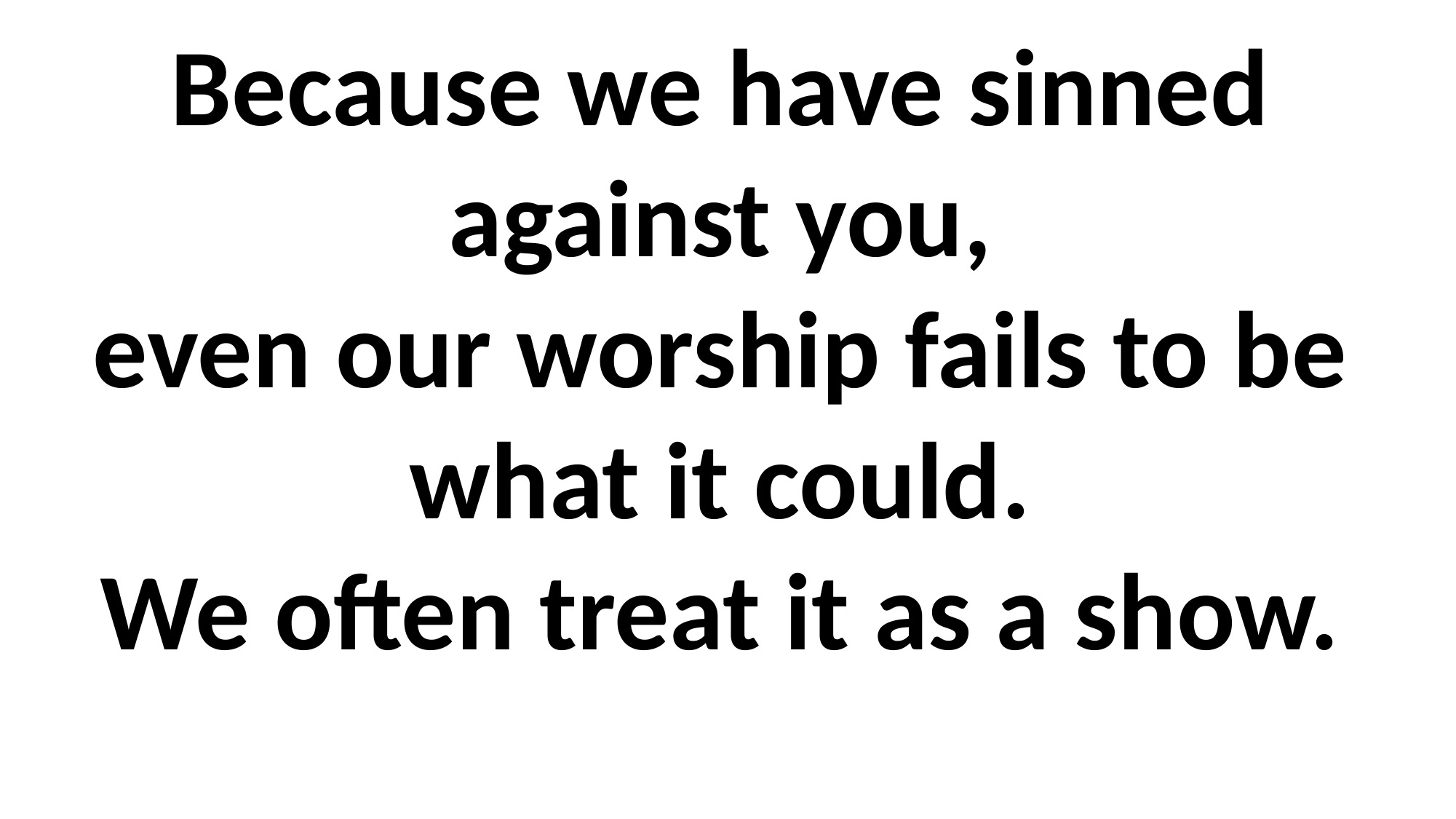

# Because we have sinned against you, even our worship fails to be what it could. We often treat it as a show.